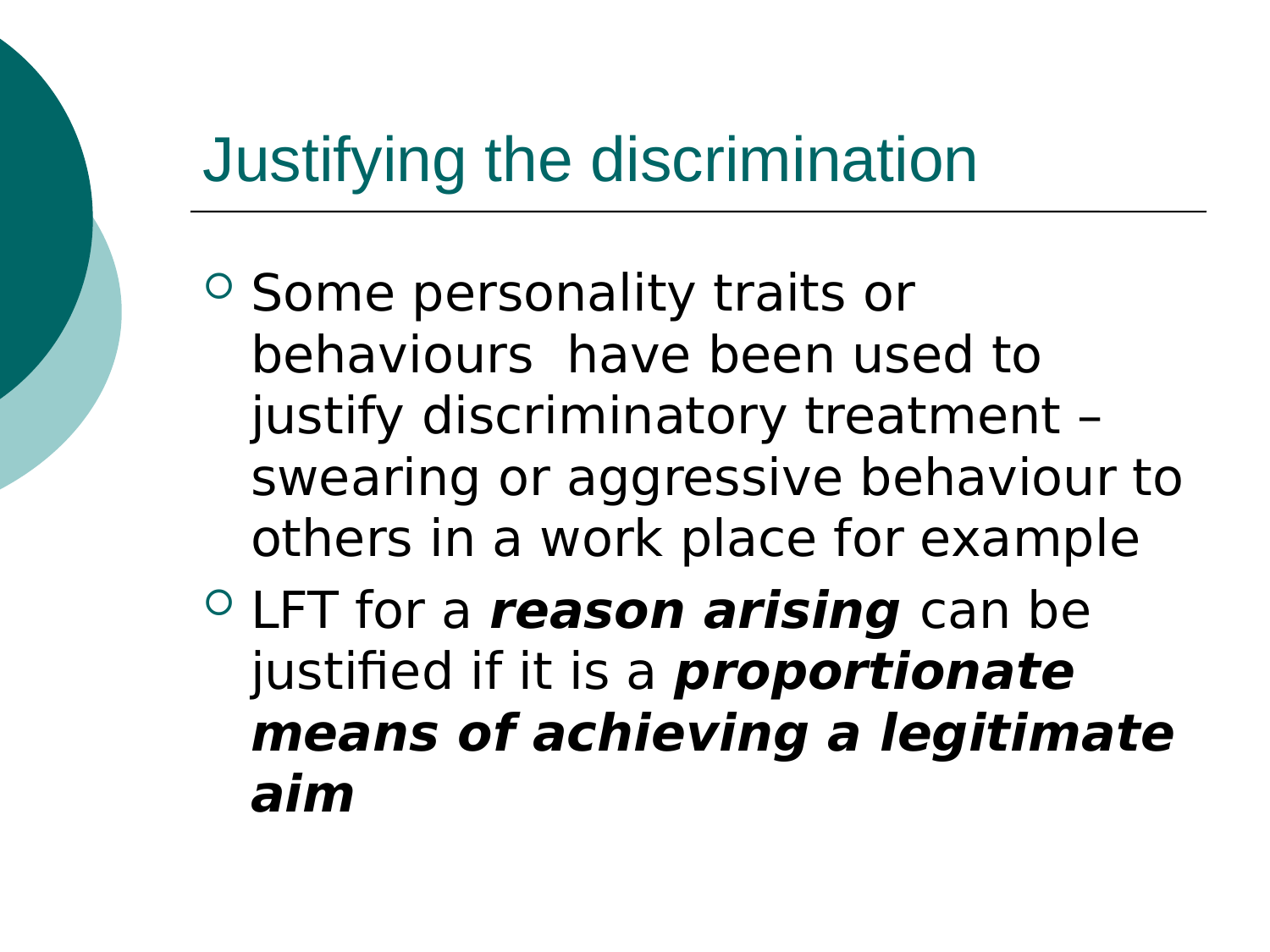

# Justifying the discrimination
Some personality traits or behaviours  have been used to justify discriminatory treatment – swearing or aggressive behaviour to others in a work place for example
LFT for a reason arising can be justified if it is a proportionate means of achieving a legitimate aim